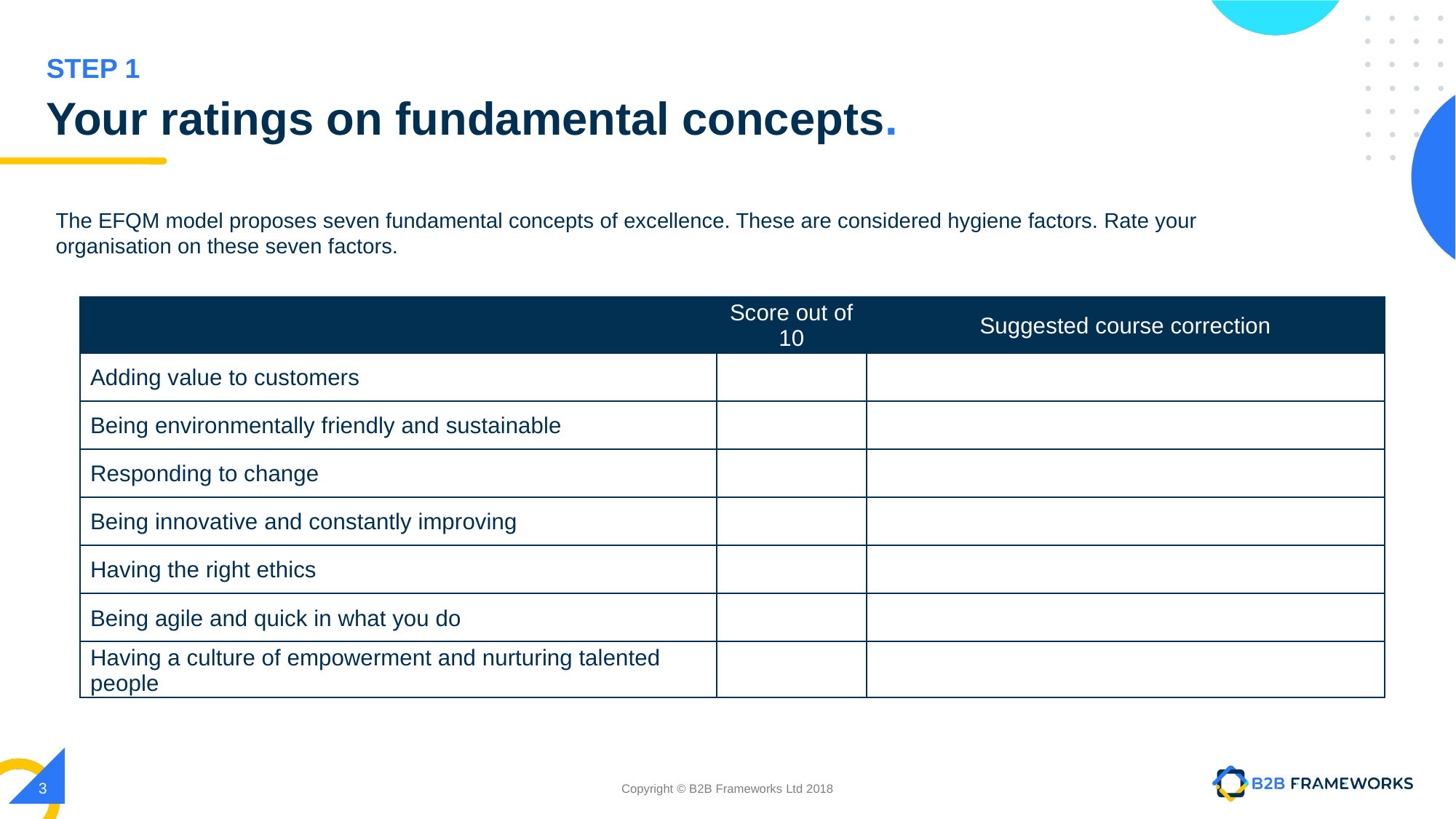

# Your ratings on fundamental concepts.
The EFQM model proposes seven fundamental concepts of excellence. These are considered hygiene factors. Rate your organisation on these seven factors.
|  | Score out of 10 | Suggested course correction |
| --- | --- | --- |
| Adding value to customers |  |  |
| Being environmentally friendly and sustainable |  |  |
| Responding to change |  |  |
| Being innovative and constantly improving |  |  |
| Having the right ethics |  |  |
| Being agile and quick in what you do |  |  |
| Having a culture of empowerment and nurturing talented people |  |  |
3
Copyright © B2B Frameworks Ltd 2018